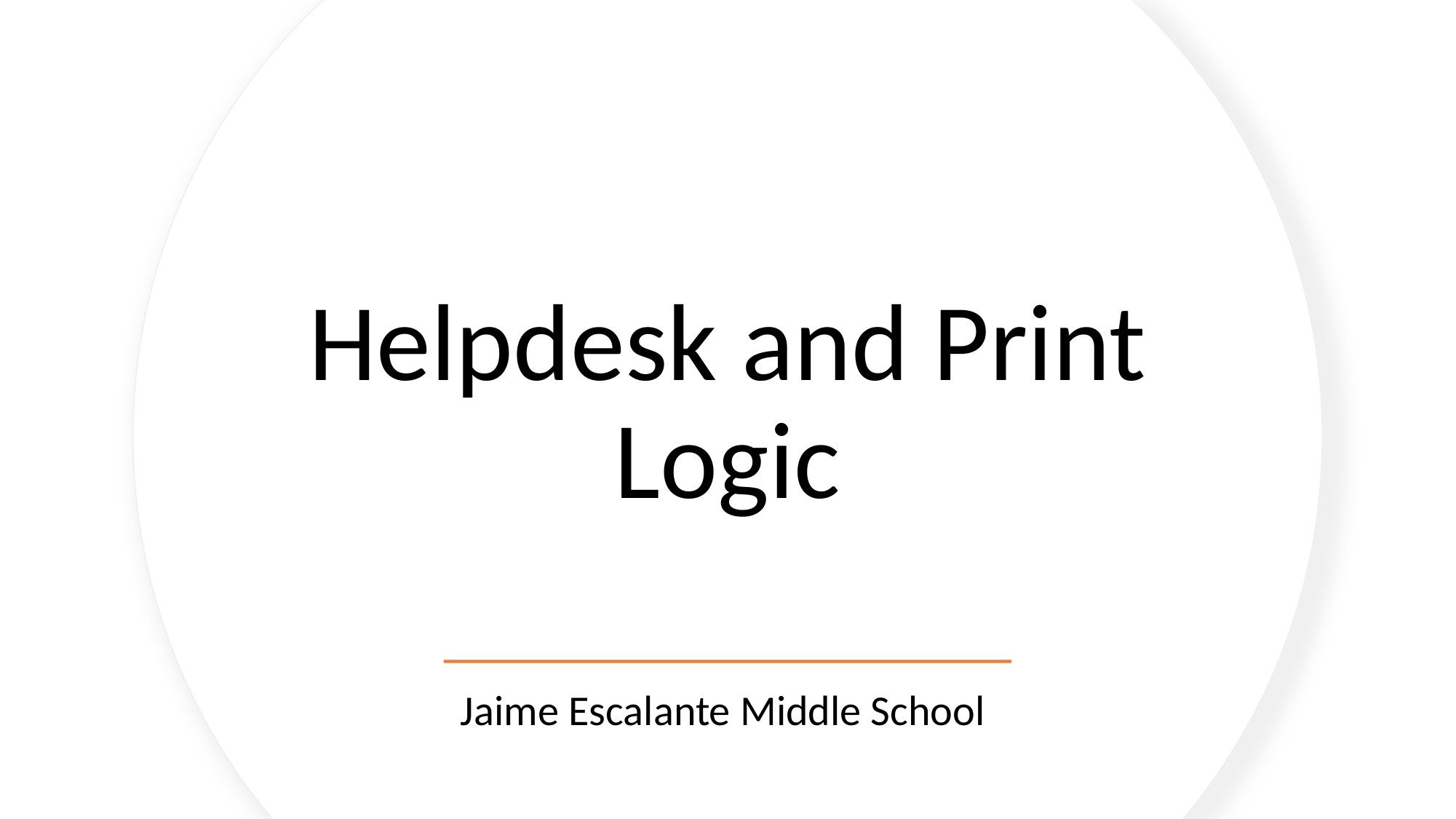

# Helpdesk and Print Logic

Jaime Escalante Middle School